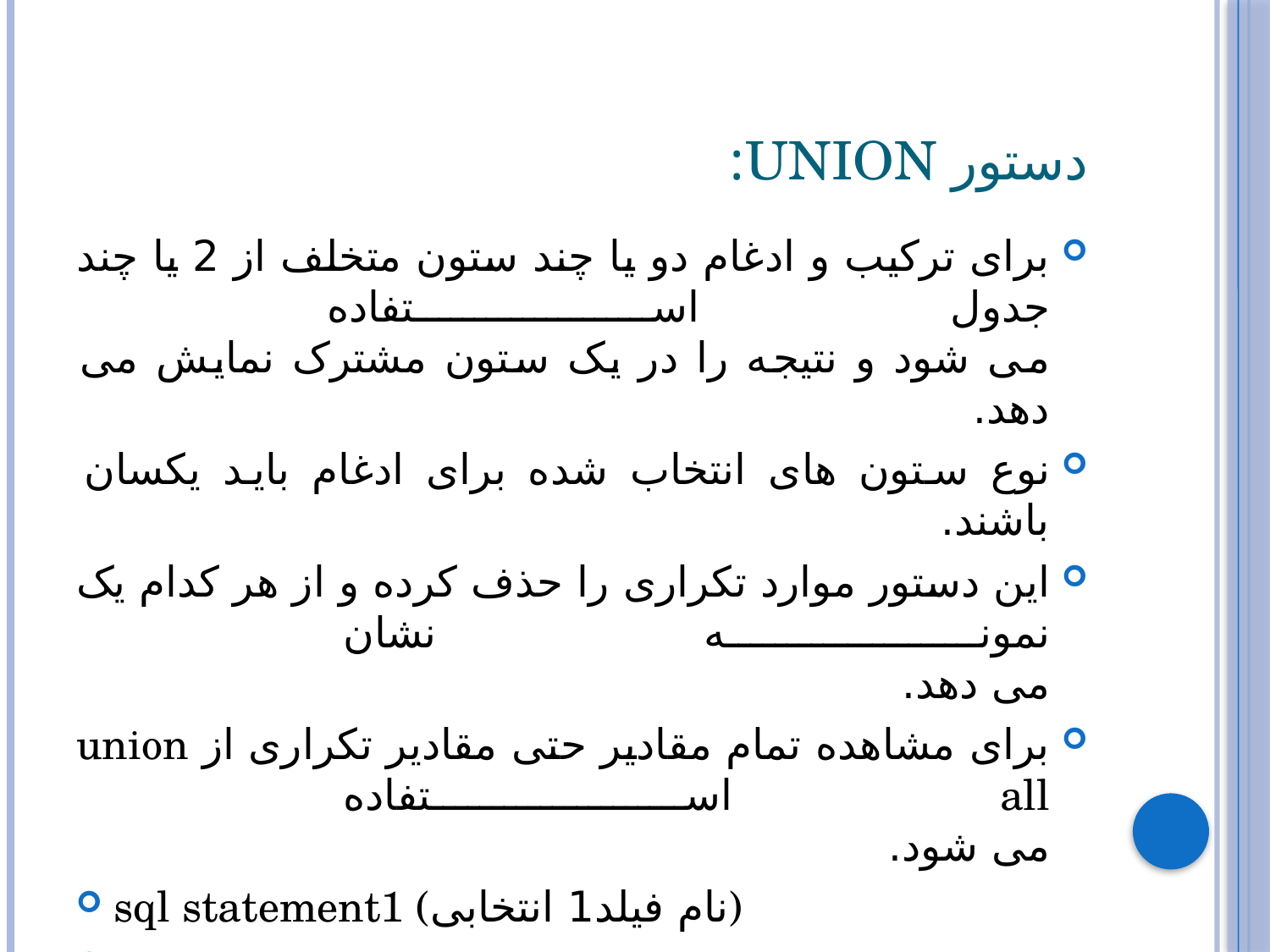

# دستور Union:
برای ترکیب و ادغام دو یا چند ستون متخلف از 2 یا چند جدول استفاده
می شود و نتیجه را در یک ستون مشترک نمایش می دهد.
نوع ستون های انتخاب شده برای ادغام باید یکسان باشند.
این دستور موارد تکراری را حذف کرده و از هر کدام یک نمونه نشان
می دهد.
برای مشاهده تمام مقادیر حتی مقادیر تکراری از union all استفاده
می شود.
sql statement1 (نام فیلد1 انتخابی)
Union
Sql statement2 (نام فیلد2  انتخابی ) ;